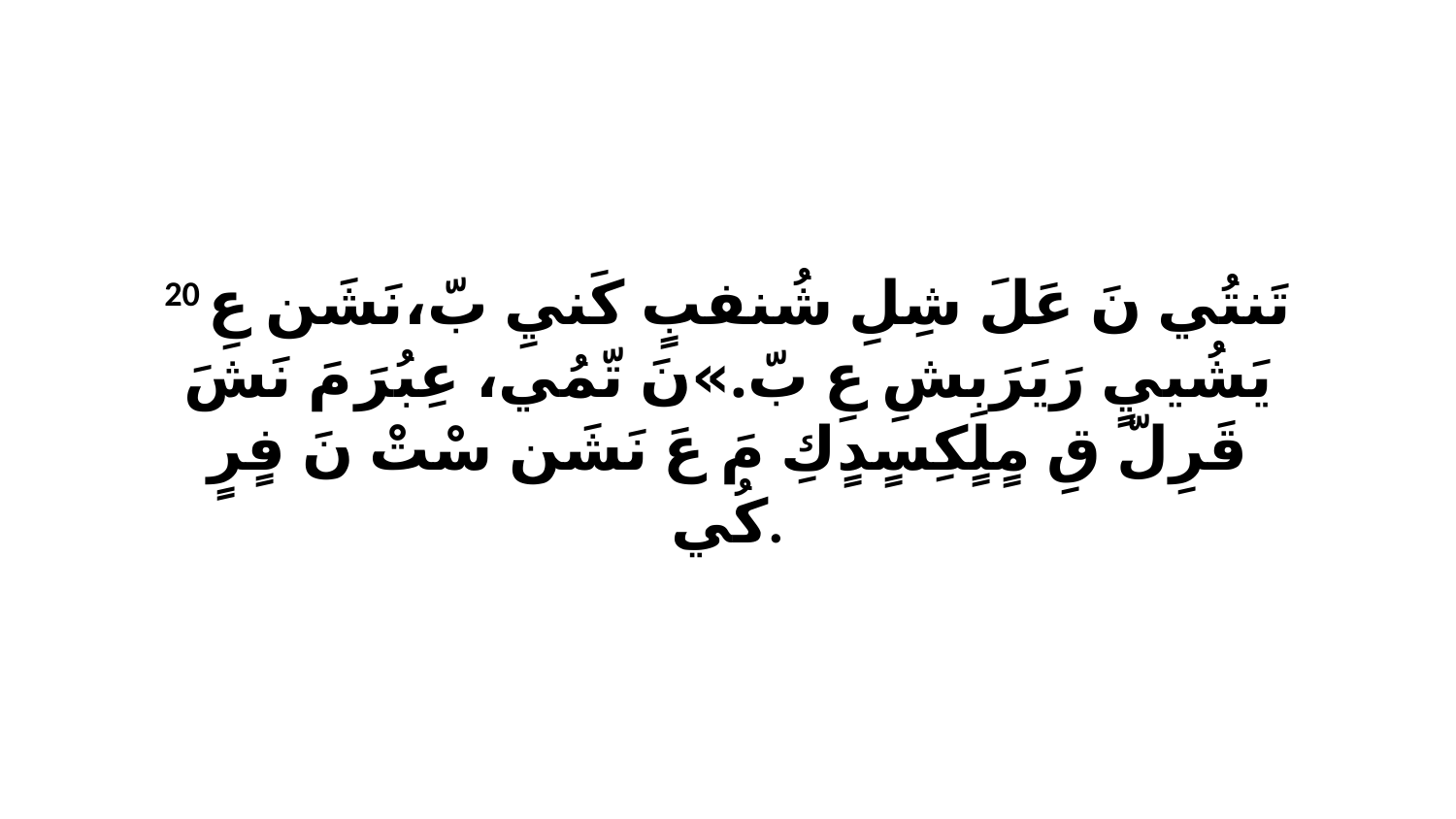

20 تَنتُي نَ عَلَ شِلِ شُنفبٍ كَنيِ بّ،نَشَن عِ يَشُييٍ رَيَرَبِشِ عِ بّ.»نَ تّمُي، عِبُرَ مَ نَشَ قَرِلّ قِ مٍلٍكِسٍدٍكِ مَ عَ نَشَن سْتْ نَ فٍرٍ كُي.